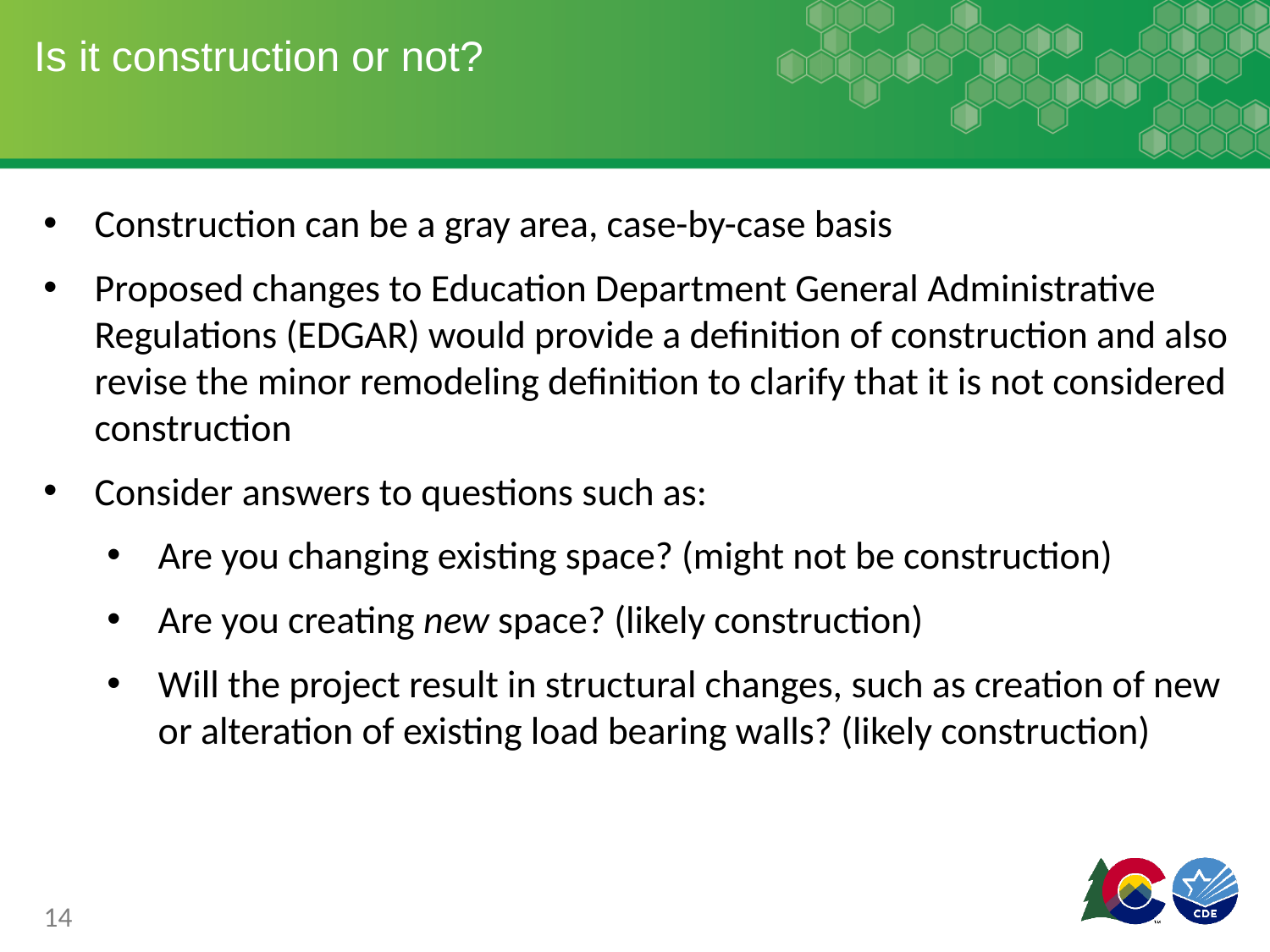

# Is it construction or not?
Construction can be a gray area, case-by-case basis
Proposed changes to Education Department General Administrative Regulations (EDGAR) would provide a definition of construction and also revise the minor remodeling definition to clarify that it is not considered construction
Consider answers to questions such as:
Are you changing existing space? (might not be construction)
Are you creating new space? (likely construction)
Will the project result in structural changes, such as creation of new or alteration of existing load bearing walls? (likely construction)

14